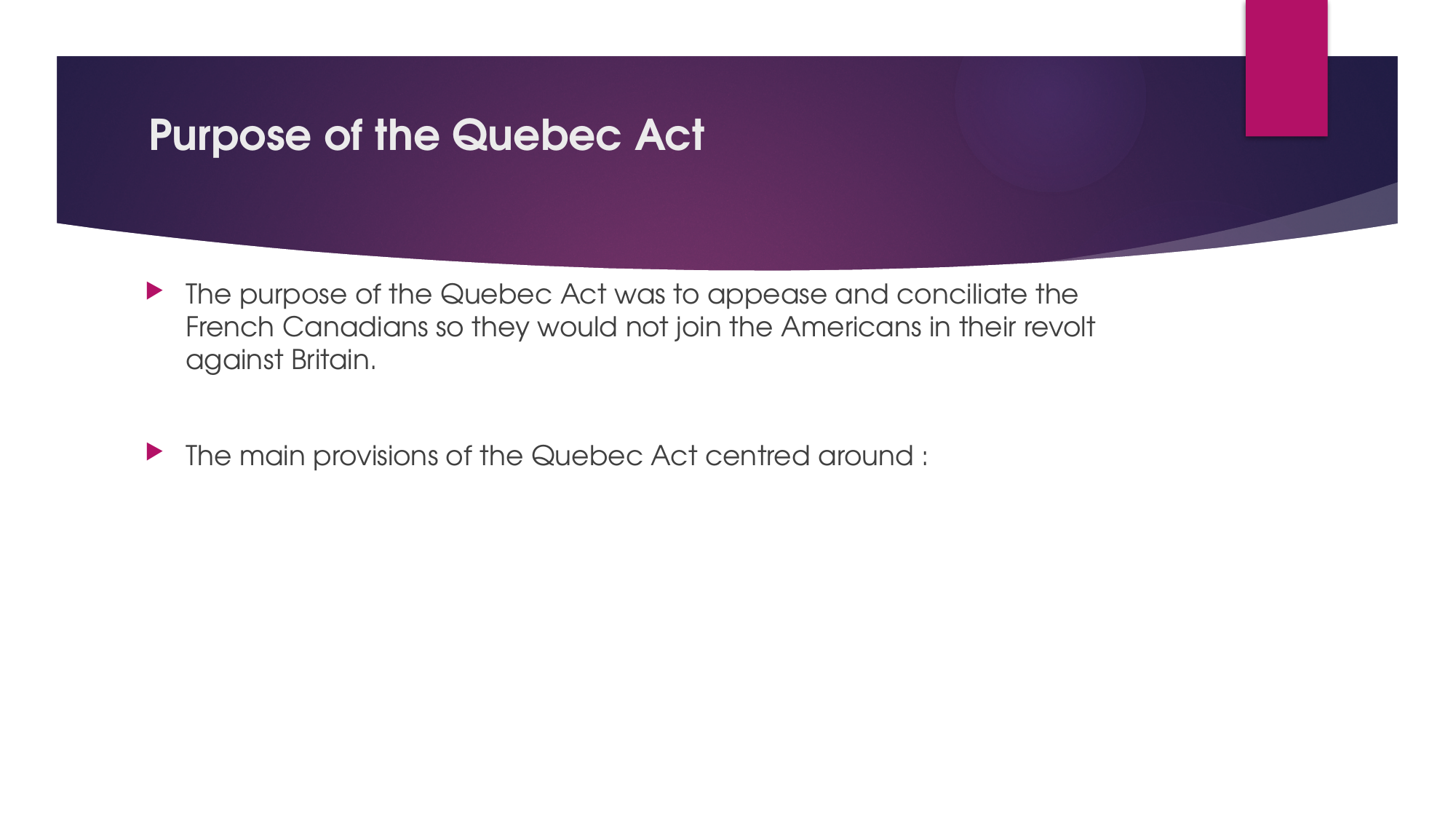

# Purpose of the Quebec Act
The purpose of the Quebec Act was to appease and conciliate the French Canadians so they would not join the Americans in their revolt against Britain.

The main provisions of the Quebec Act centred around :